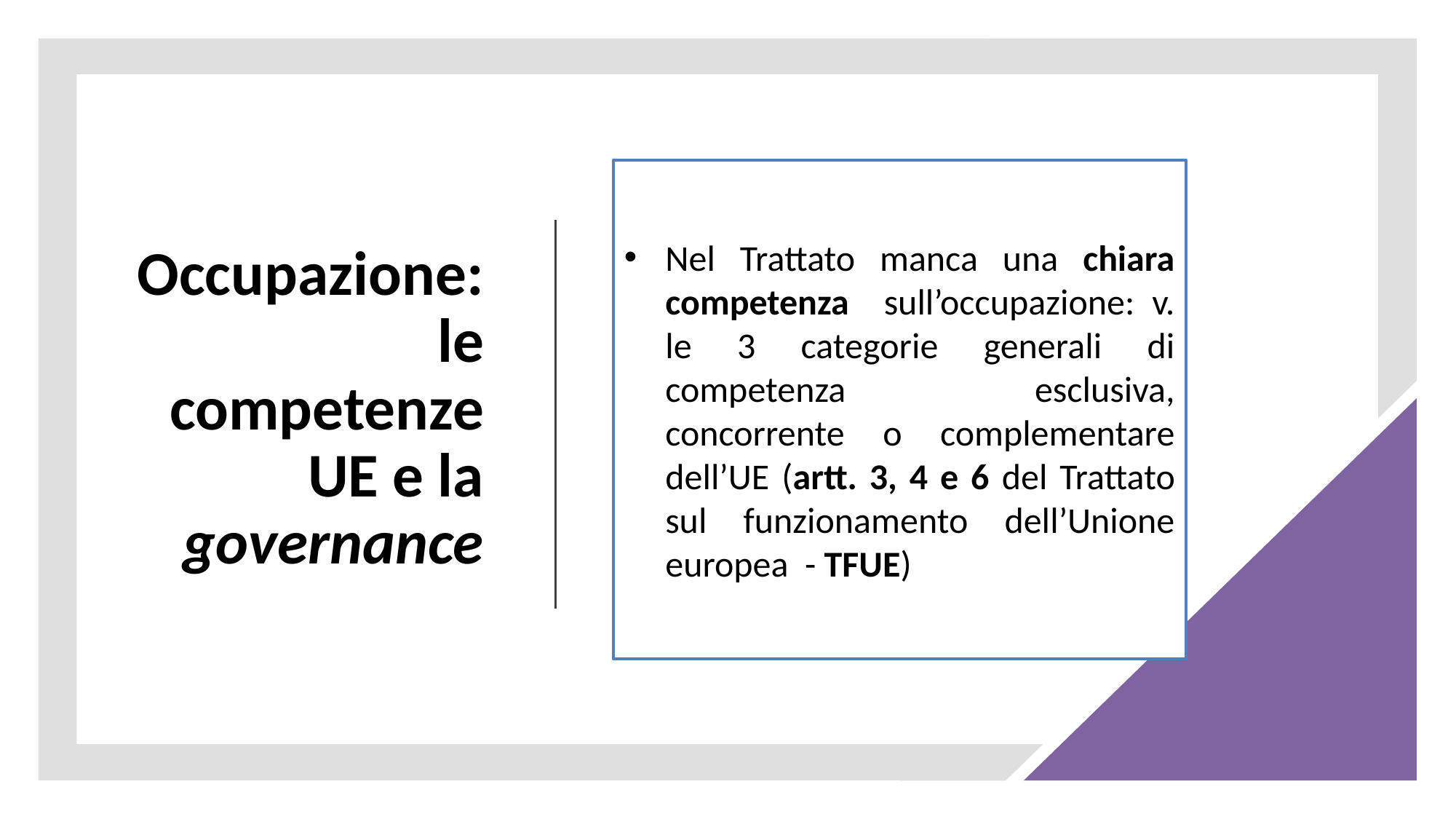

# Occupazione: le competenze UE e la governance
Nel Trattato manca una chiara competenza  sull’occupazione: v. le 3 categorie generali di competenza esclusiva, concorrente o complementare dell’UE (artt. 3, 4 e 6 del Trattato sul funzionamento dell’Unione europea  - TFUE)